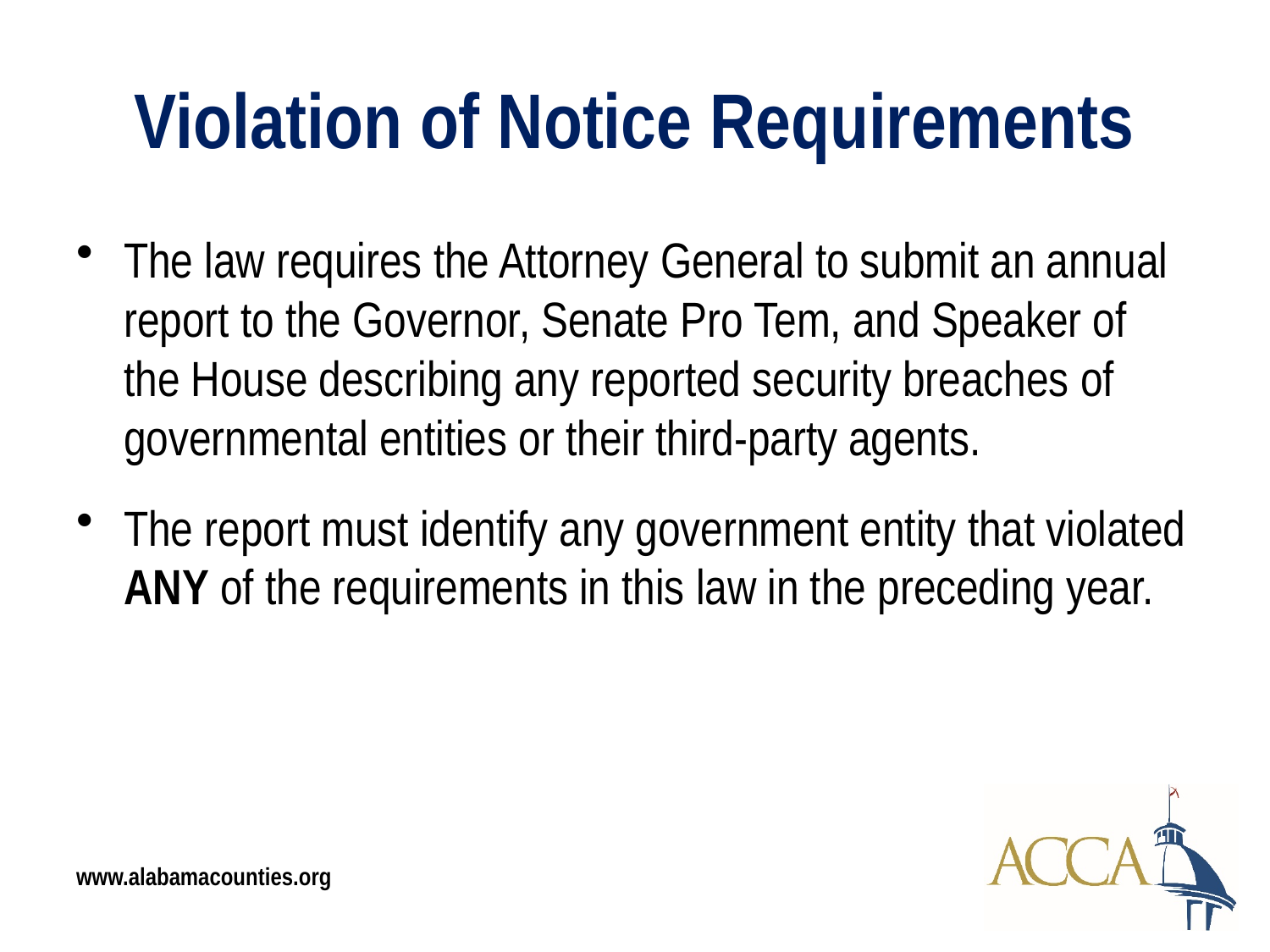

# Violation of Notice Requirements
The law requires the Attorney General to submit an annual report to the Governor, Senate Pro Tem, and Speaker of the House describing any reported security breaches of governmental entities or their third-party agents.
The report must identify any government entity that violated ANY of the requirements in this law in the preceding year.
www.alabamacounties.org